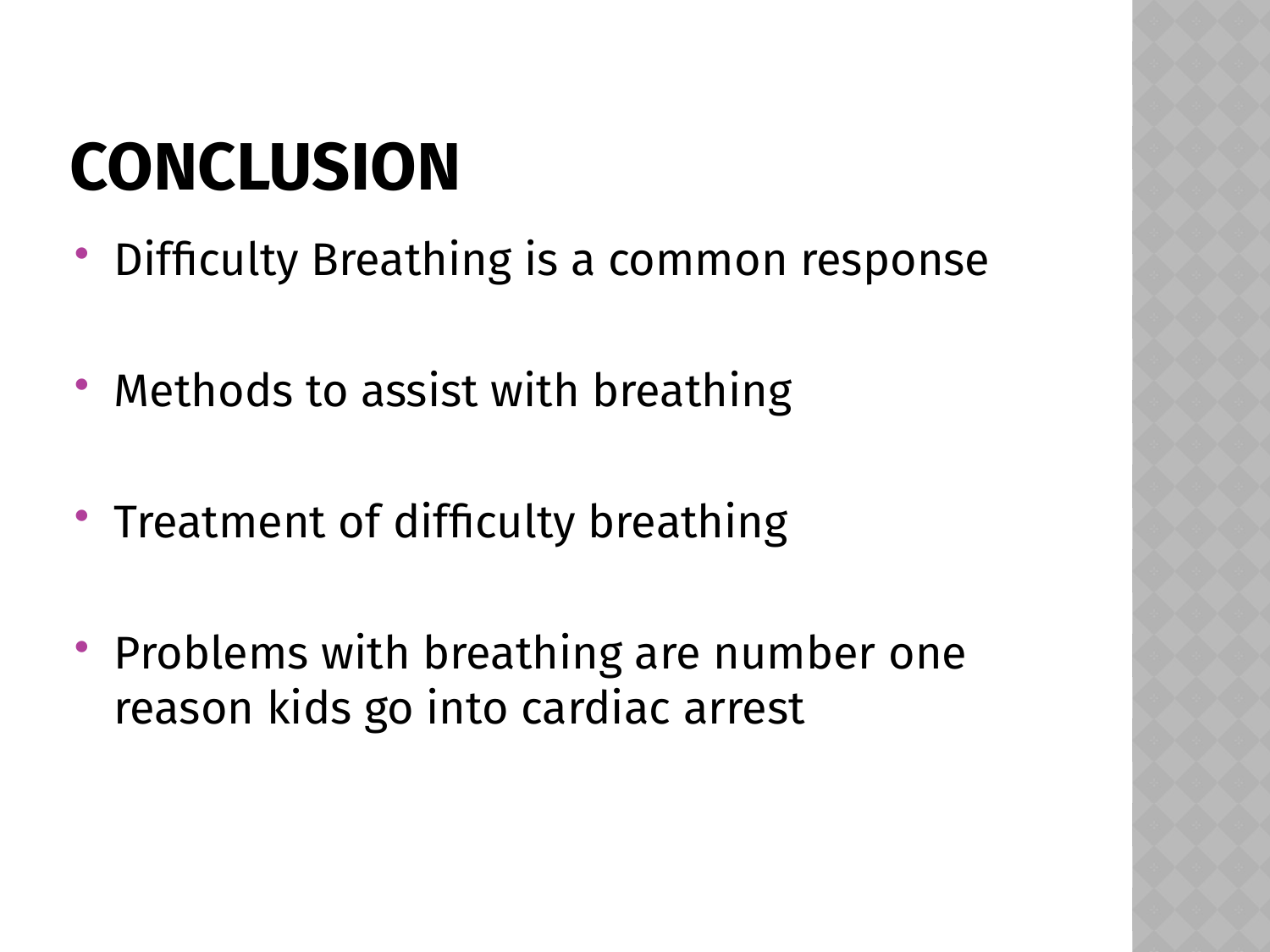

# conclusion
Difficulty Breathing is a common response

Methods to assist with breathing

Treatment of difficulty breathing

Problems with breathing are number one reason kids go into cardiac arrest